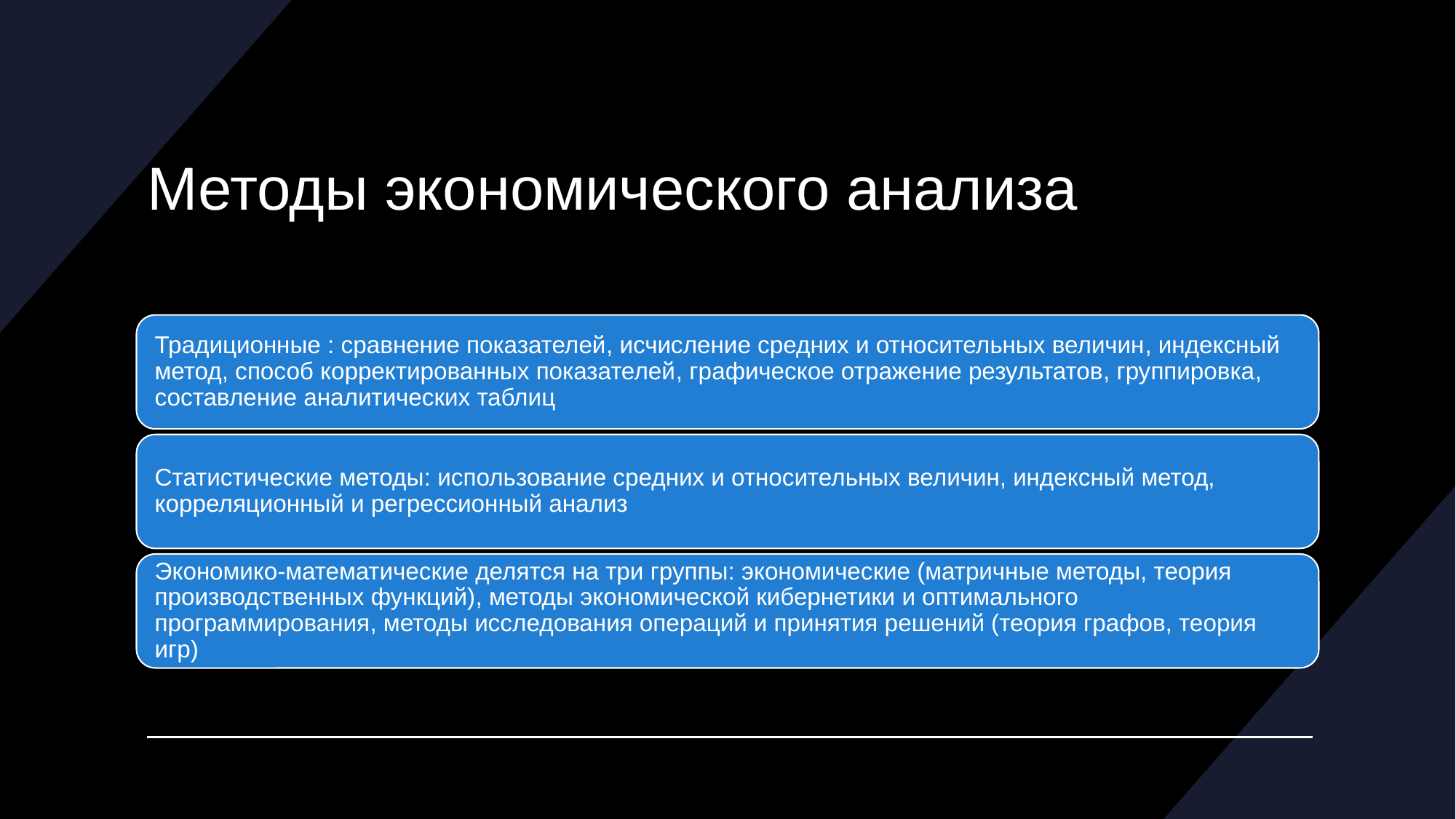

# Методы экономического анализа
Традиционные : сравнение показателей, исчисление средних и относительных величин, индексный метод, способ корректированных показателей, графическое отражение результатов, группировка, составление аналитических таблиц
Статистические методы: использование средних и относительных величин, индексный метод, корреляционный и регрессионный анализ
Экономико-математические делятся на три группы: экономические (матричные методы, теория производственных функций), методы экономической кибернетики и оптимального программирования, методы исследования операций и принятия решений (теория графов, теория игр)